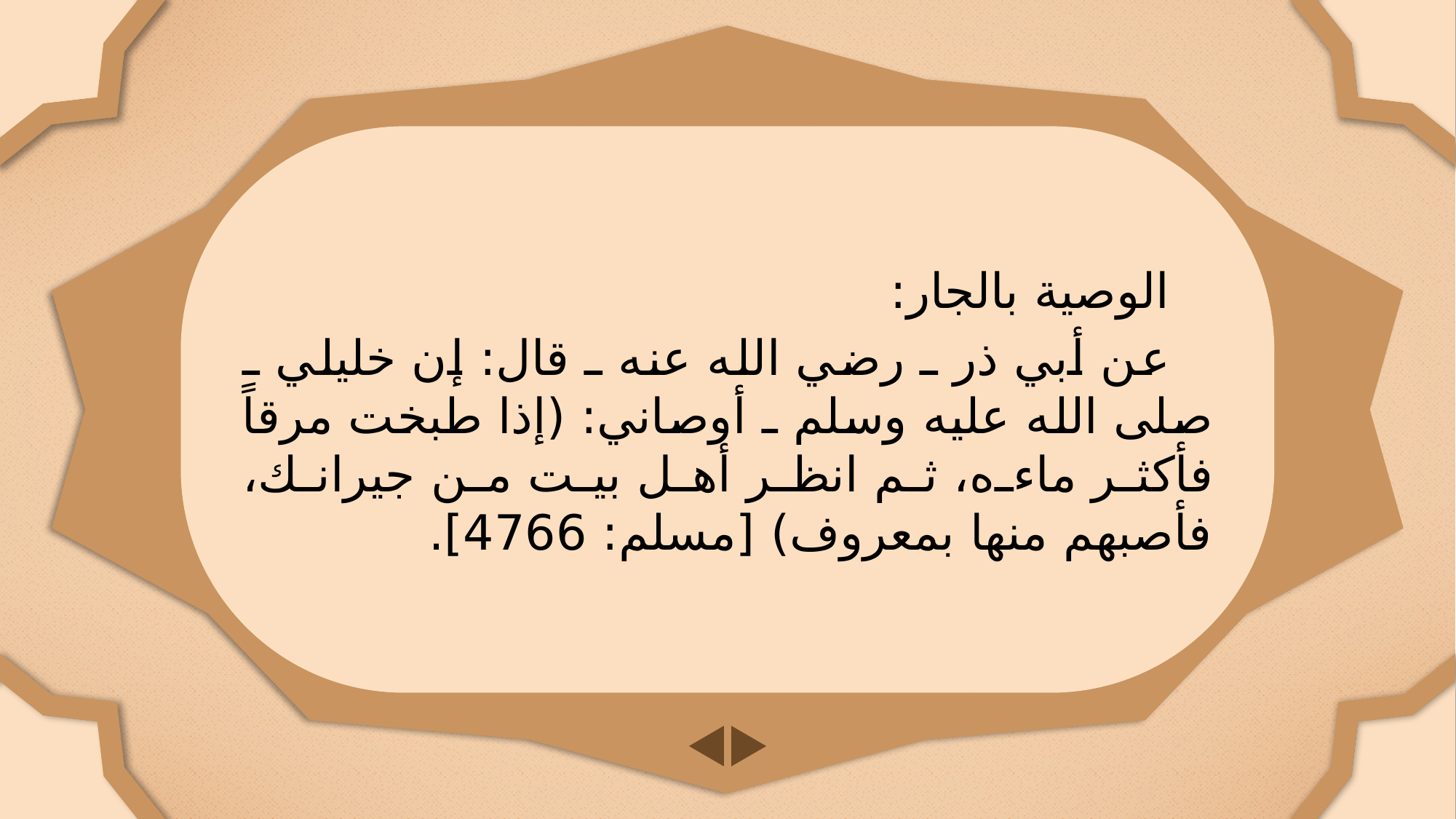

الوصية بالجار:
عن أبي ذر ـ رضي الله عنه ـ قال: إن خليلي ـ صلى الله عليه وسلم ـ أوصاني: (إذا طبخت مرقاً فأكثر ماءه، ثم انظر أهل بيت من جيرانك، فأصبهم منها بمعروف) [مسلم: 4766].